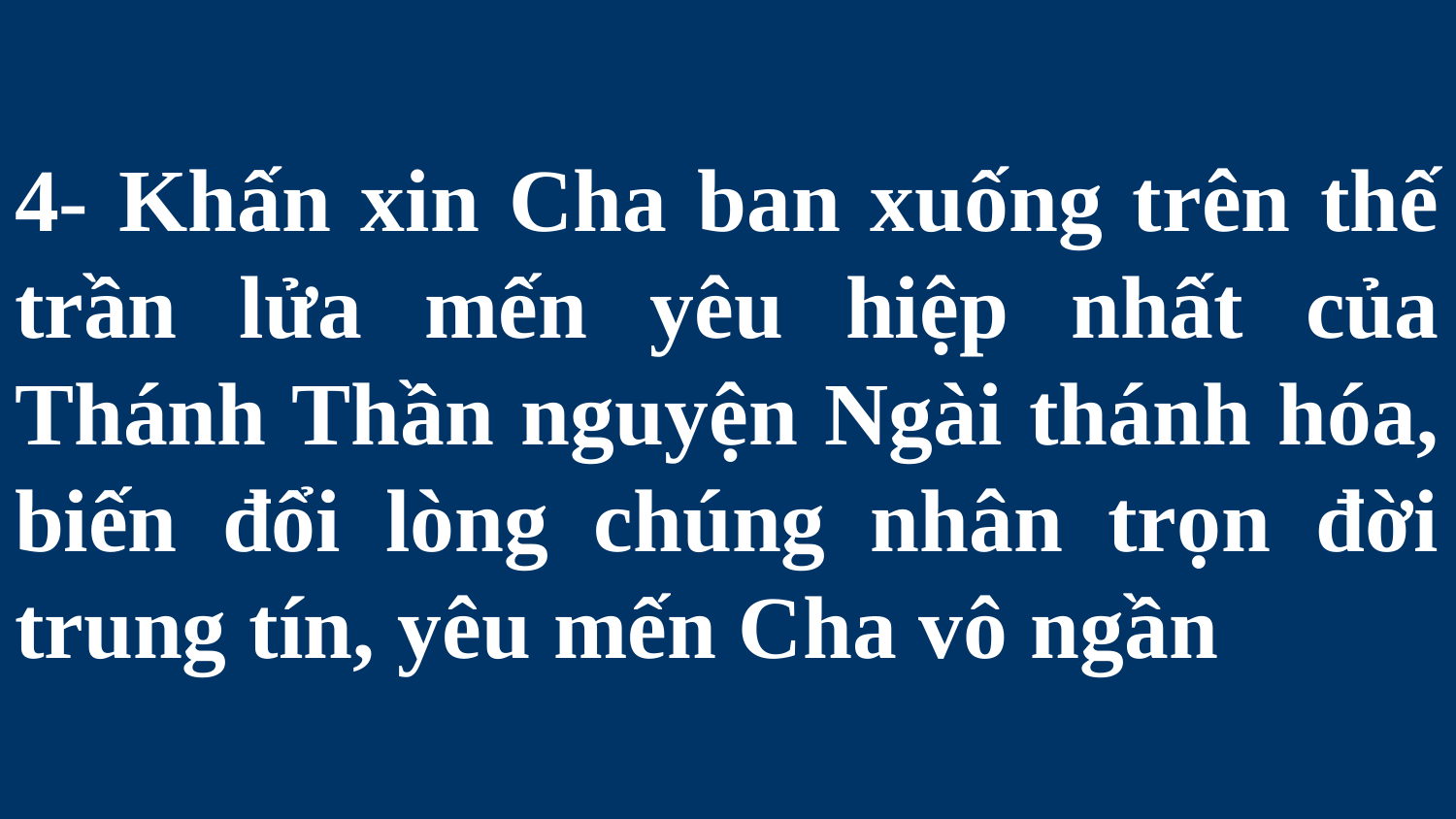

# 4- Khấn xin Cha ban xuống trên thế trần lửa mến yêu hiệp nhất của Thánh Thần nguyện Ngài thánh hóa, biến đổi lòng chúng nhân trọn đời trung tín, yêu mến Cha vô ngần